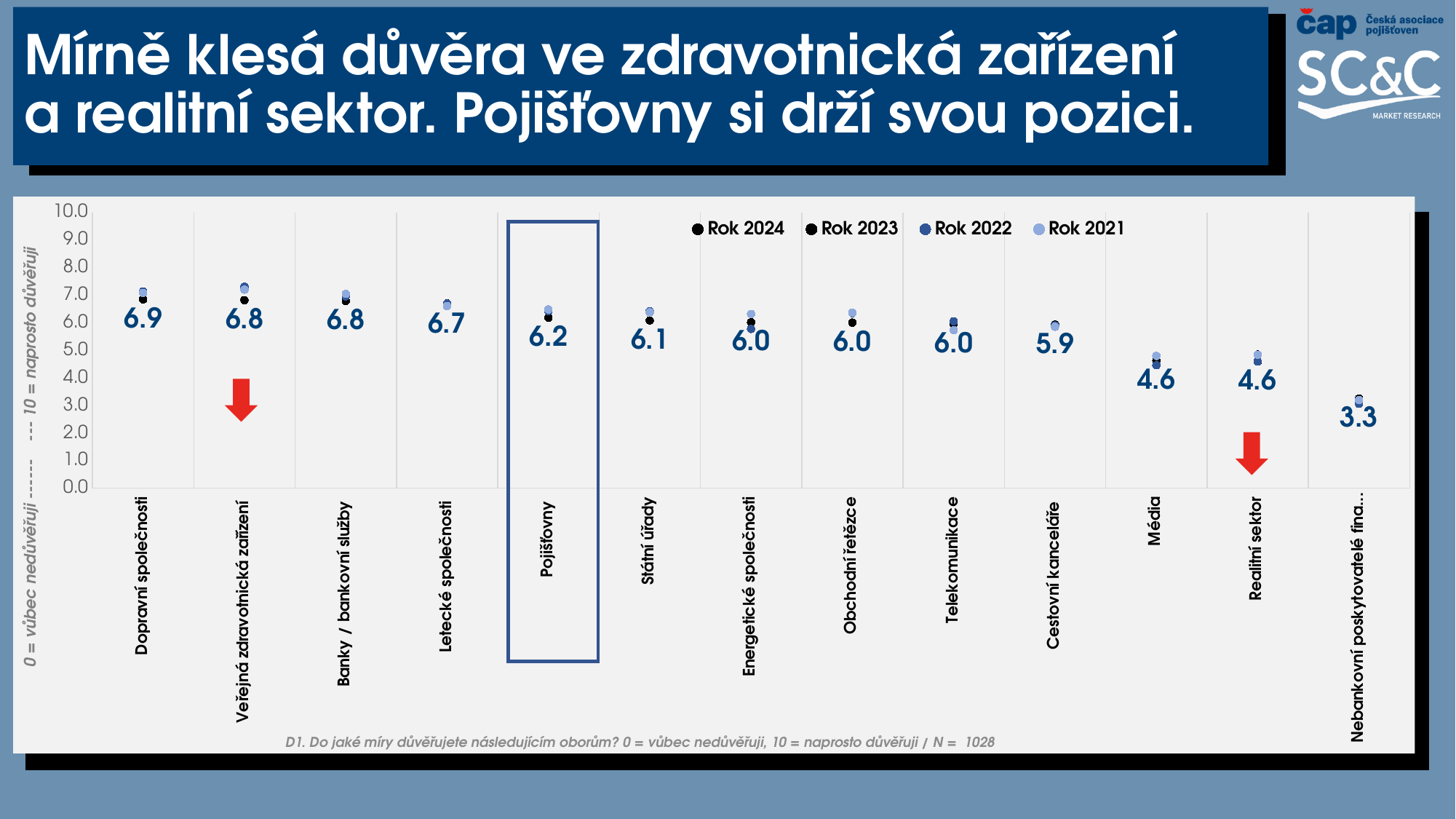

# Mírně klesá důvěra ve zdravotnická zařízení a realitní sektor. Pojišťovny si drží svou pozici.

### Chart

| Category | Rok 2024 | Rok 2023 | Rok 2022 | Rok 2021 |
|---|---|---|---|---|
|  Dopravní společnosti  | 6.853909076211118 | 7.034222124596226 | 7.136794087480714 | 7.0884762314335905 |
|  Veřejná zdravotnická zařízení   | 6.823569278421843 | 7.169318243519527 | 7.305621170124101 | 7.203045976759457 |
|  Banky / bankovní služby   | 6.794069255742363 | 7.032504786505873 | 6.9632313169027125 | 7.047573757500246 |
|  Letecké společnosti   | 6.661649033187338 | 6.797992845627443 | 6.698688952109167 | 6.606395145377067 |
|  Pojišťovny   | 6.1864365130645895 | 6.398912714844949 | 6.43131953770633 | 6.485347262596354 |
|  Státní úřady  | 6.085726884212693 | 6.33408040457844 | 6.424848846803937 | 6.384576456262687 |
|  Energetické společnosti  | 6.019108981524862 | 5.9541676712942495 | 5.778318785680818 | 6.322484956004447 |
|  Obchodní řetězce  | 6.007673281680226 | 6.023650497469609 | 6.353690298119667 | 6.3655141683048635 |
|  Telekomunikace  | 5.954770894326701 | 5.769315925442884 | 6.058121971871119 | 5.7354918522775575 |
|  Cestovní kanceláře   | 5.932979522936053 | 5.965435621884207 | 5.902527323766379 | 5.85809683115033 |
|  Média  | 4.629088574171042 | 4.703922774021938 | 4.461564292554952 | 4.799606764498708 |
|  Realitní sektor  | 4.594144850911925 | 4.936366293441337 | 4.598516446479467 | 4.843609162995459 |
|  Nebankovní poskytovatelé finančních služeb | 3.253300766507157 | 3.2385540963539206 | 3.0628328686584743 | 3.199884816625665 |

0 = vůbec nedůvěřuji ------    --- 10 = naprosto důvěřuji

D1. Do jaké míry důvěřujete následujícím oborům? 0 = vůbec nedůvěřuji, 10 = naprosto důvěřuji / N =  1028